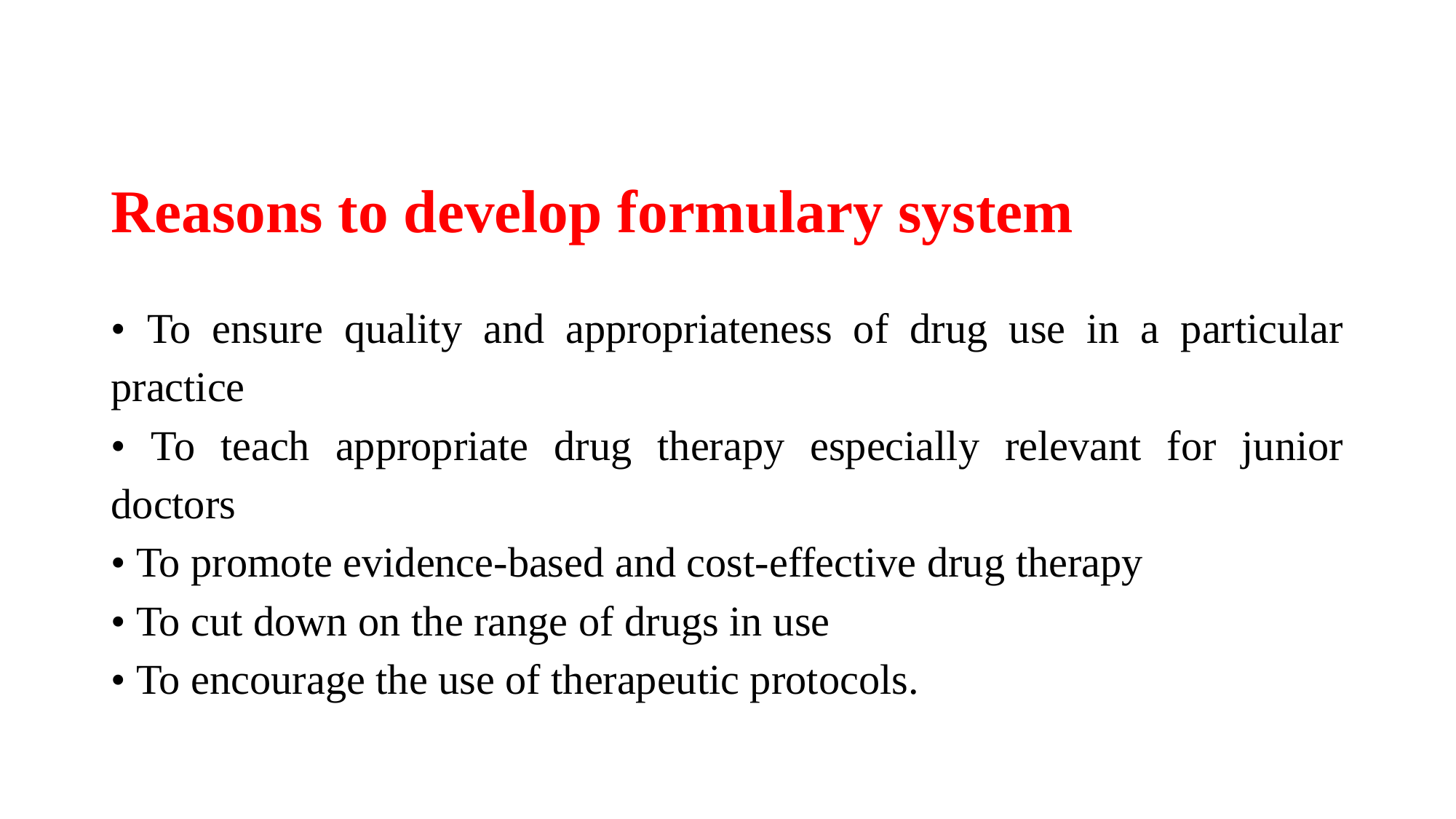

# Reasons to develop formulary system
• To ensure quality and appropriateness of drug use in a particular practice
• To teach appropriate drug therapy especially relevant for junior doctors
• To promote evidence-based and cost-effective drug therapy
• To cut down on the range of drugs in use
• To encourage the use of therapeutic protocols.